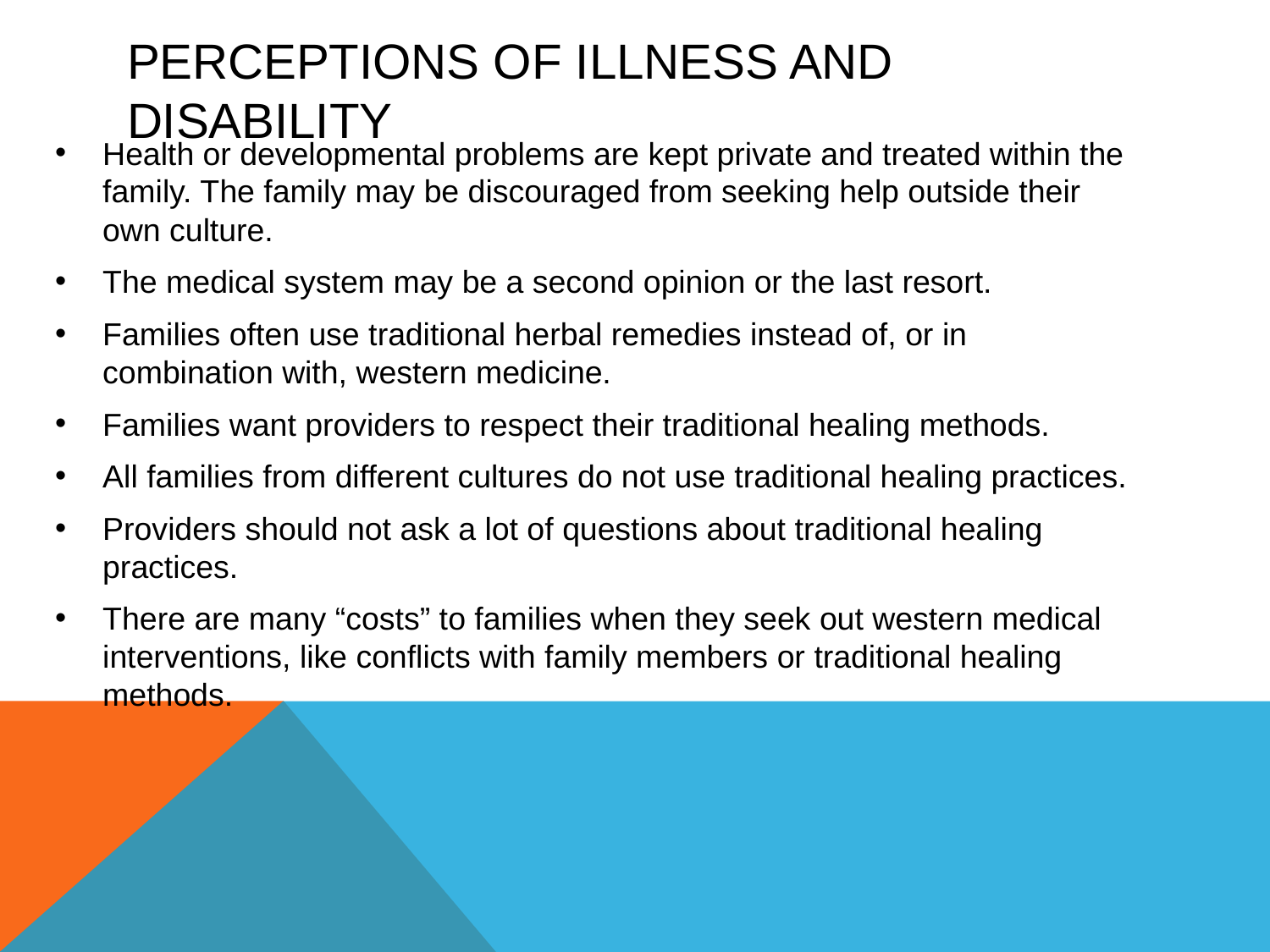

# Perceptions of illness and disability
Health or developmental problems are kept private and treated within the family. The family may be discouraged from seeking help outside their own culture.
The medical system may be a second opinion or the last resort.
Families often use traditional herbal remedies instead of, or in combination with, western medicine.
Families want providers to respect their traditional healing methods.
All families from different cultures do not use traditional healing practices.
Providers should not ask a lot of questions about traditional healing practices.
There are many “costs” to families when they seek out western medical interventions, like conflicts with family members or traditional healing methods.